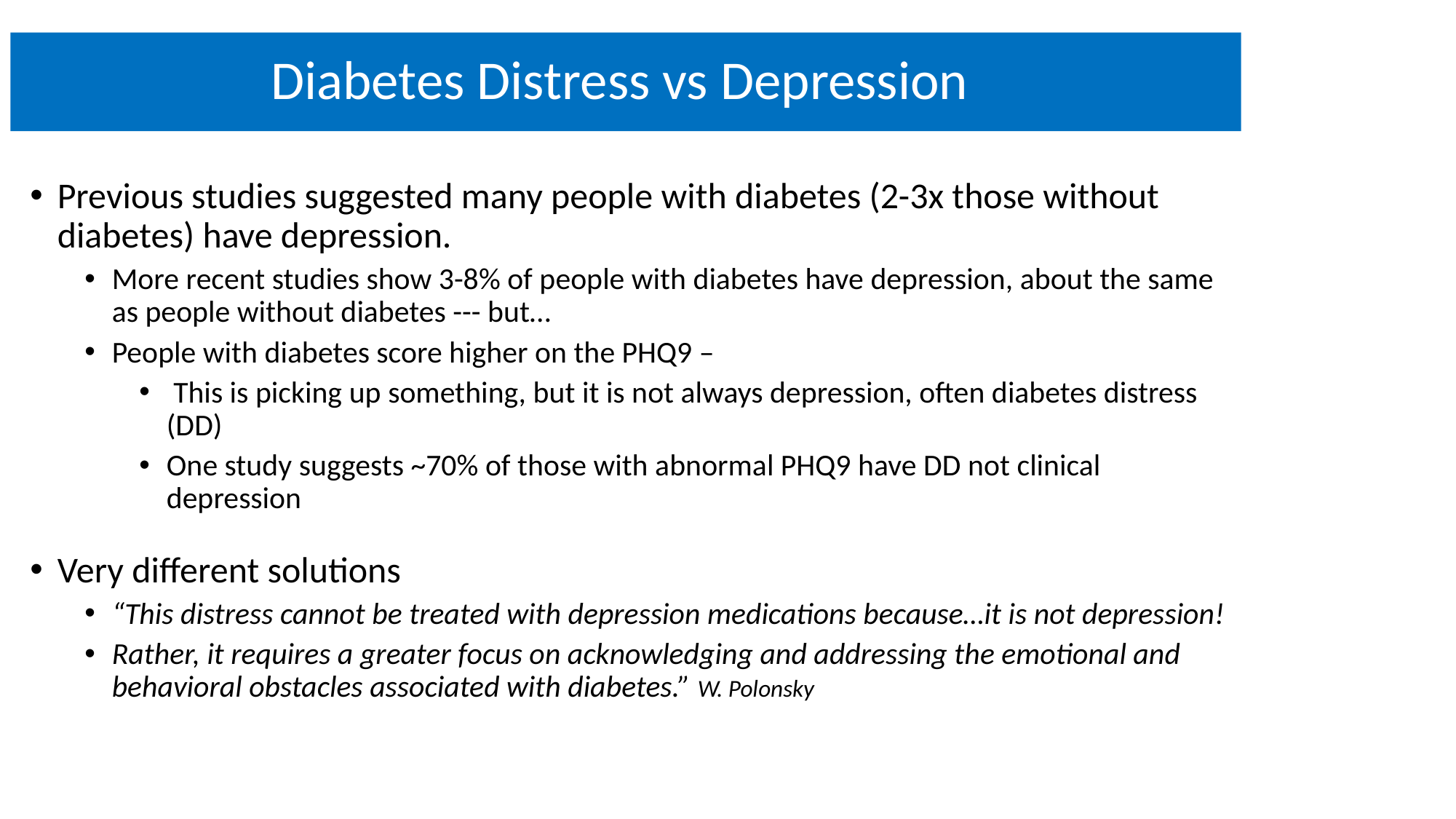

# Diabetes Distress vs Depression
Previous studies suggested many people with diabetes (2-3x those without diabetes) have depression.
More recent studies show 3-8% of people with diabetes have depression, about the same as people without diabetes --- but…
People with diabetes score higher on the PHQ9 –
 This is picking up something, but it is not always depression, often diabetes distress (DD)
One study suggests ~70% of those with abnormal PHQ9 have DD not clinical depression

Very different solutions
“This distress cannot be treated with depression medications because…it is not depression!
Rather, it requires a greater focus on acknowledging and addressing the emotional and behavioral obstacles associated with diabetes.” W. Polonsky